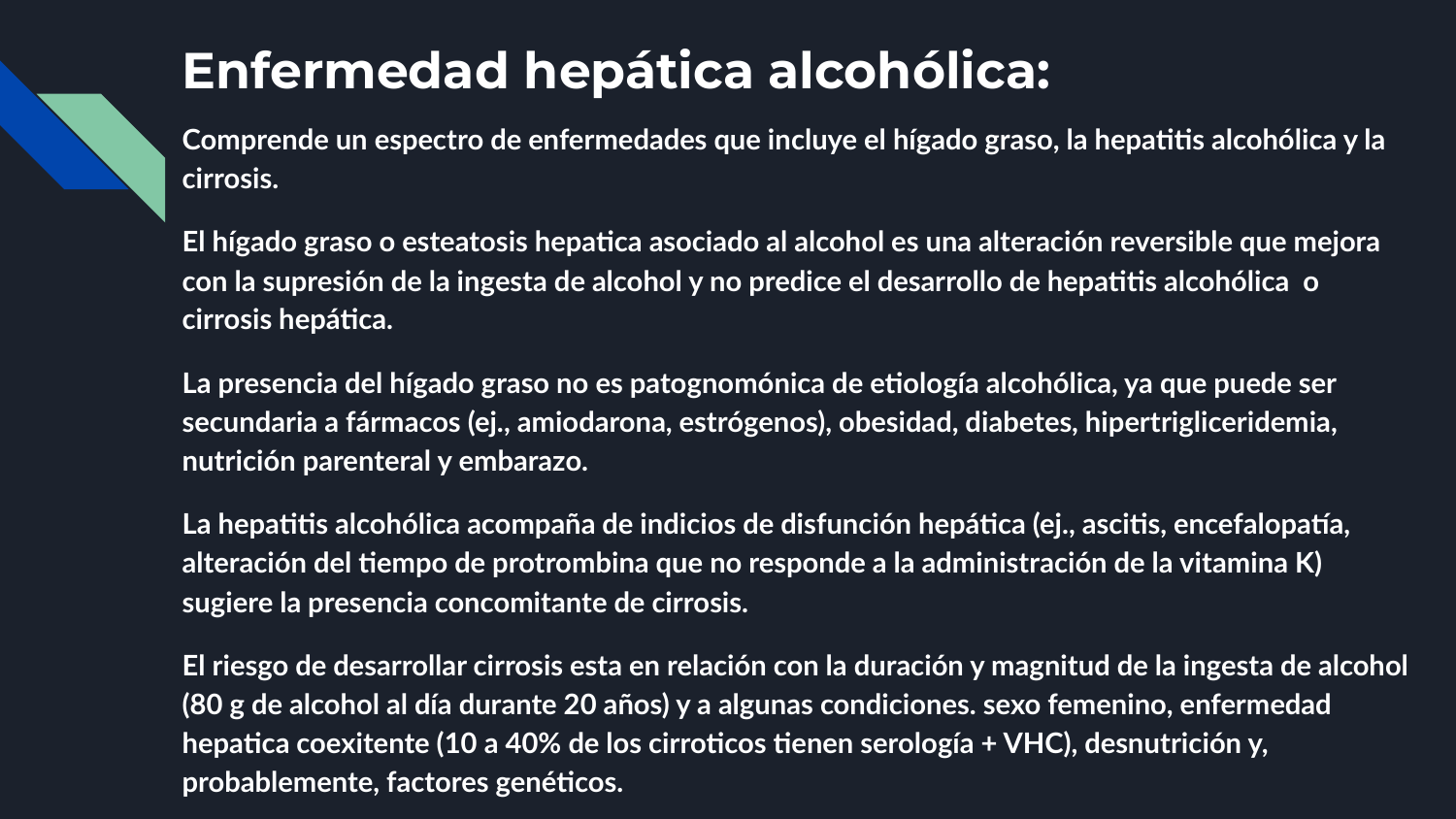

# Enfermedad hepática alcohólica:
Comprende un espectro de enfermedades que incluye el hígado graso, la hepatitis alcohólica y la cirrosis.
El hígado graso o esteatosis hepatica asociado al alcohol es una alteración reversible que mejora con la supresión de la ingesta de alcohol y no predice el desarrollo de hepatitis alcohólica  o cirrosis hepática.
La presencia del hígado graso no es patognomónica de etiología alcohólica, ya que puede ser secundaria a fármacos (ej., amiodarona, estrógenos), obesidad, diabetes, hipertrigliceridemia, nutrición parenteral y embarazo.
La hepatitis alcohólica acompaña de indicios de disfunción hepática (ej., ascitis, encefalopatía, alteración del tiempo de protrombina que no responde a la administración de la vitamina K) sugiere la presencia concomitante de cirrosis.
El riesgo de desarrollar cirrosis esta en relación con la duración y magnitud de la ingesta de alcohol (80 g de alcohol al día durante 20 años) y a algunas condiciones. sexo femenino, enfermedad hepatica coexitente (10 a 40% de los cirroticos tienen serología + VHC), desnutrición y, probablemente, factores genéticos.